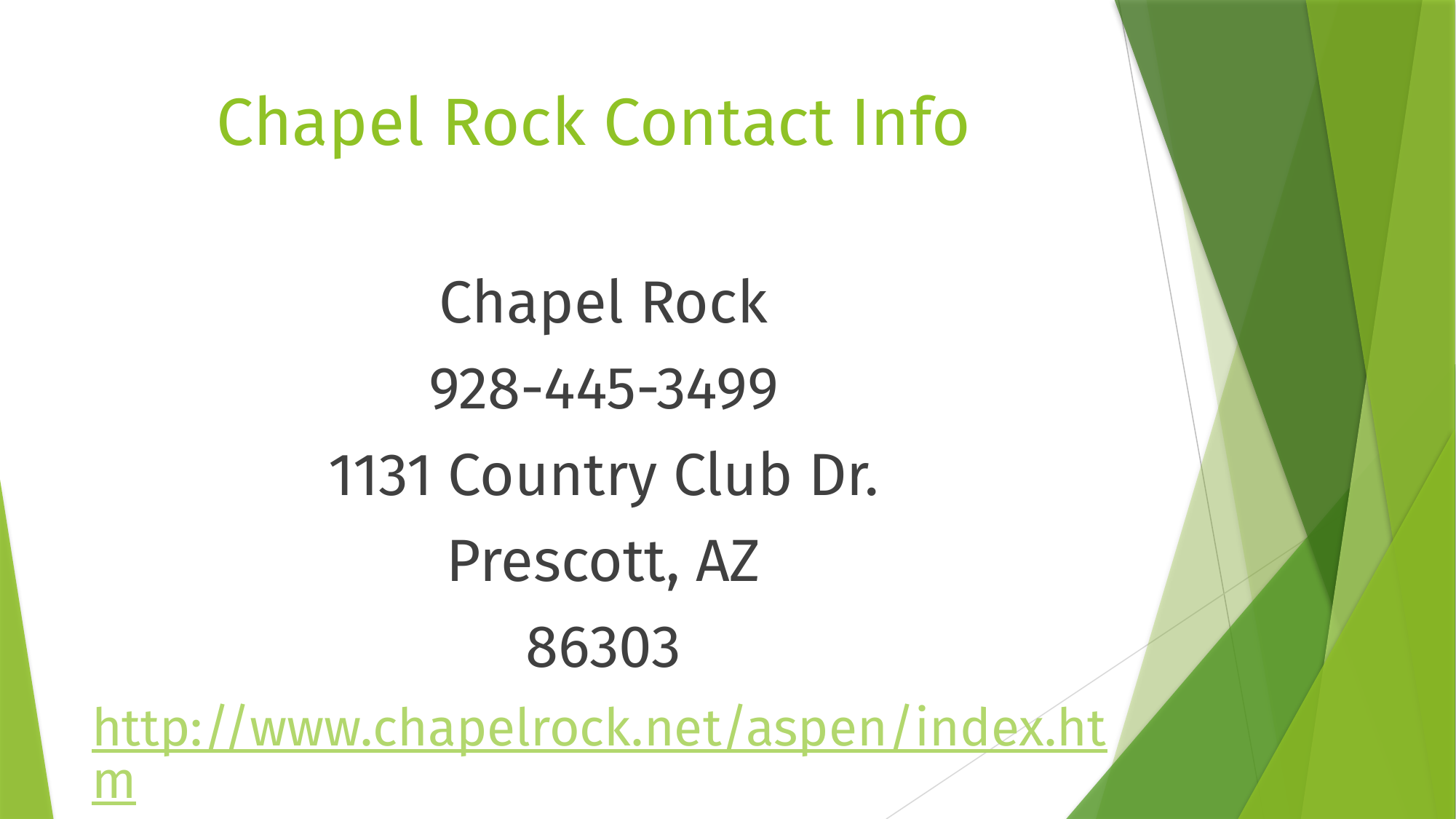

# Chapel Rock Contact Info
Chapel Rock
928-445-3499
1131 Country Club Dr.
Prescott, AZ
86303
http://www.chapelrock.net/aspen/index.htm